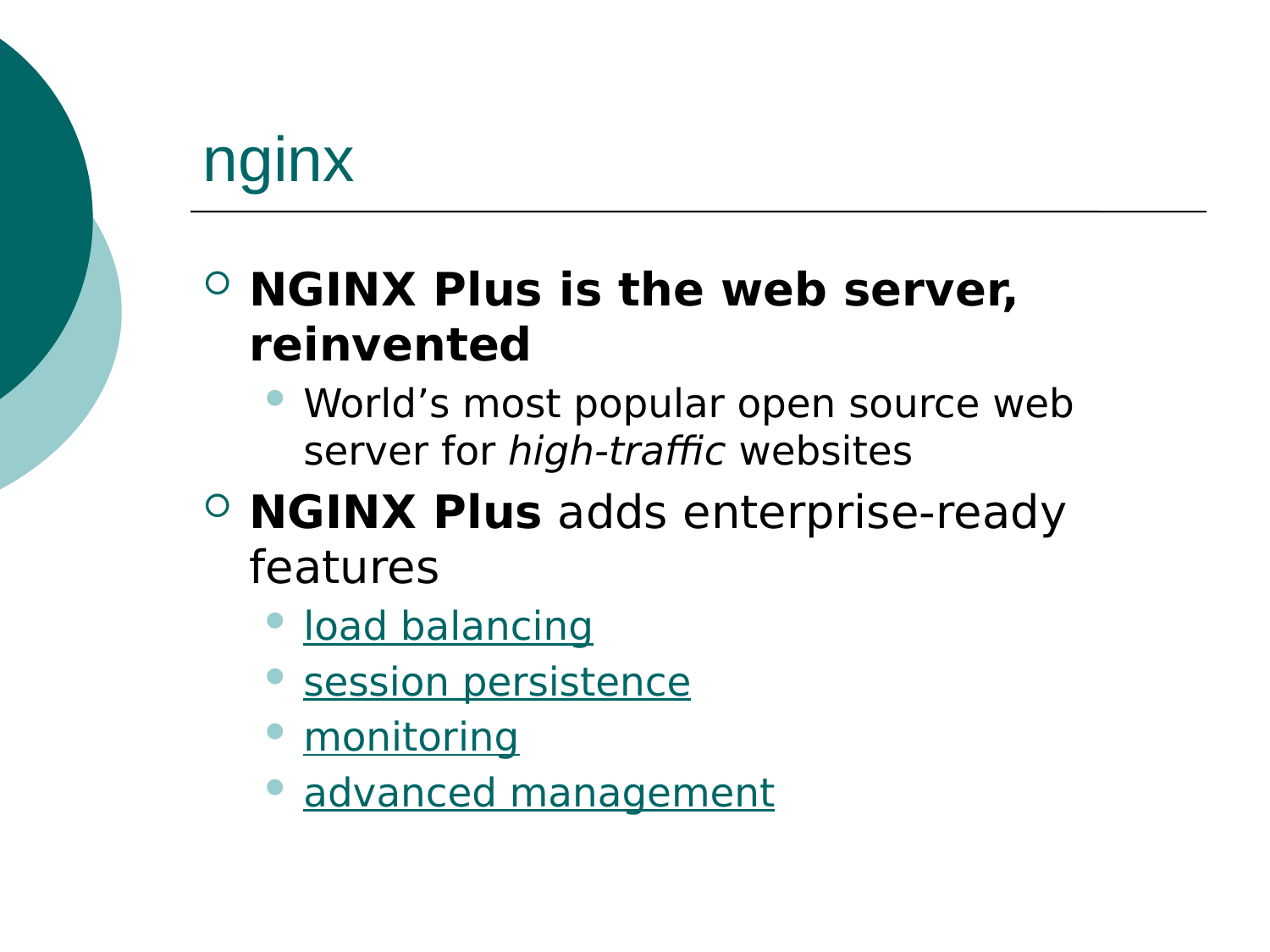

# nginx
NGINX Plus is the web server, reinvented
World’s most popular open source web server for high-traffic websites
NGINX Plus adds enterprise-ready features
load balancing
session persistence
monitoring
advanced management